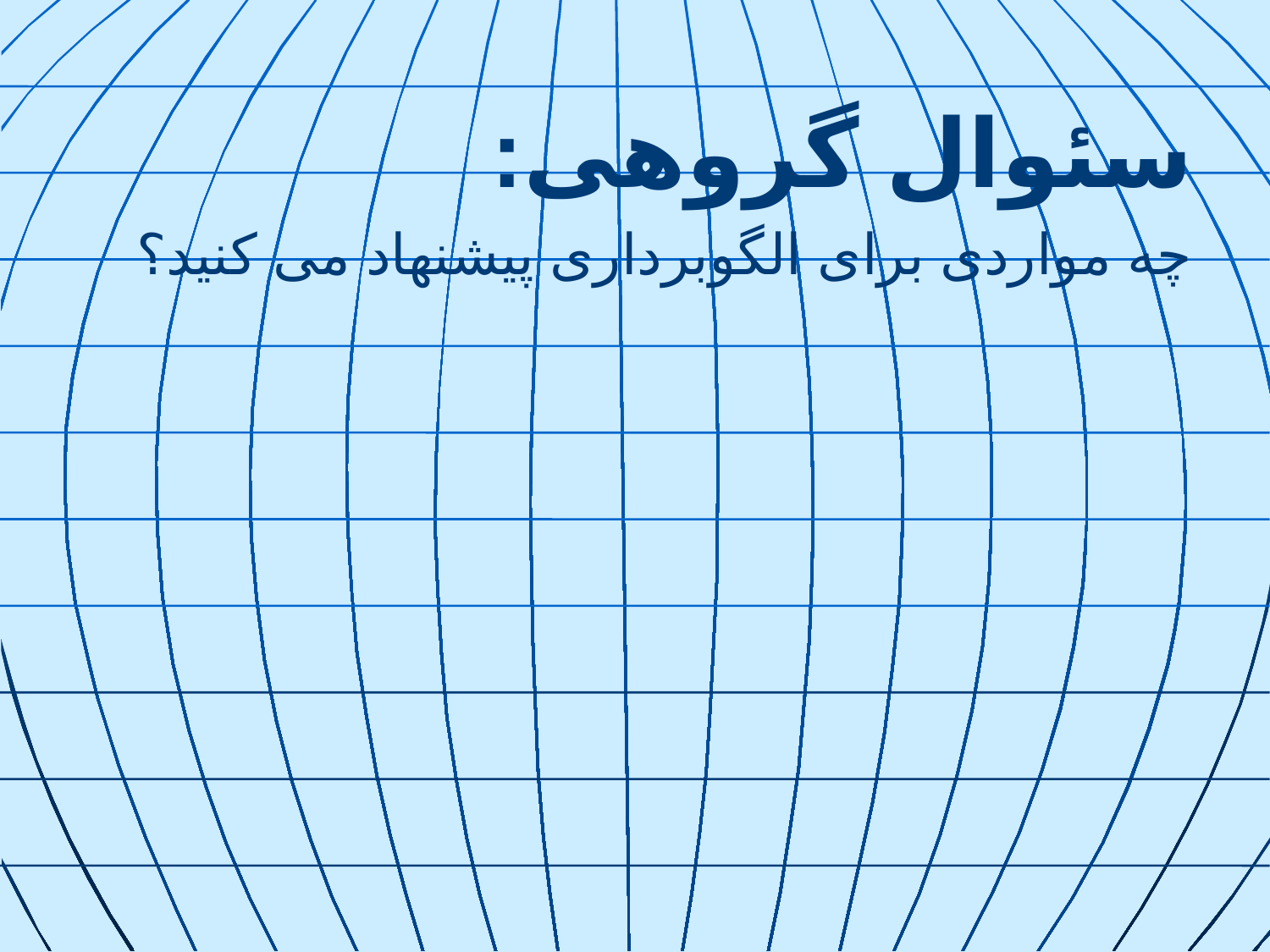

سئوال گروهی:
چه مواردی برای الگوبرداری پیشنهاد می کنید؟